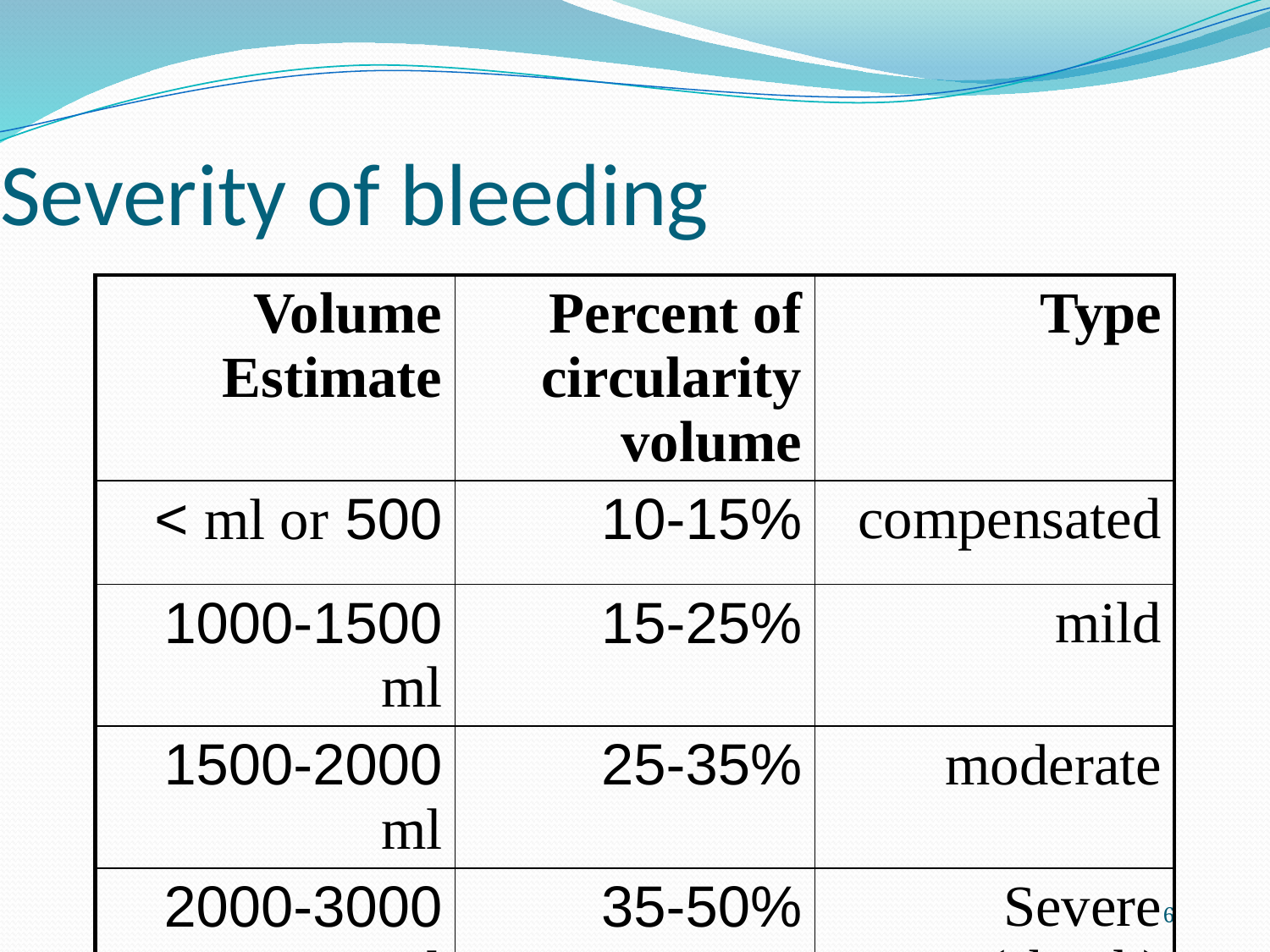

Severity of bleeding
| Volume Estimate | Percent of circularity volume | Type |
| --- | --- | --- |
| 500 ml or > | 10-15% | compensated |
| 1000-1500 ml | 15-25% | mild |
| 1500-2000 ml | 25-35% | moderate |
| 2000-3000 ml | 35-50% | Severe (shock) |
6